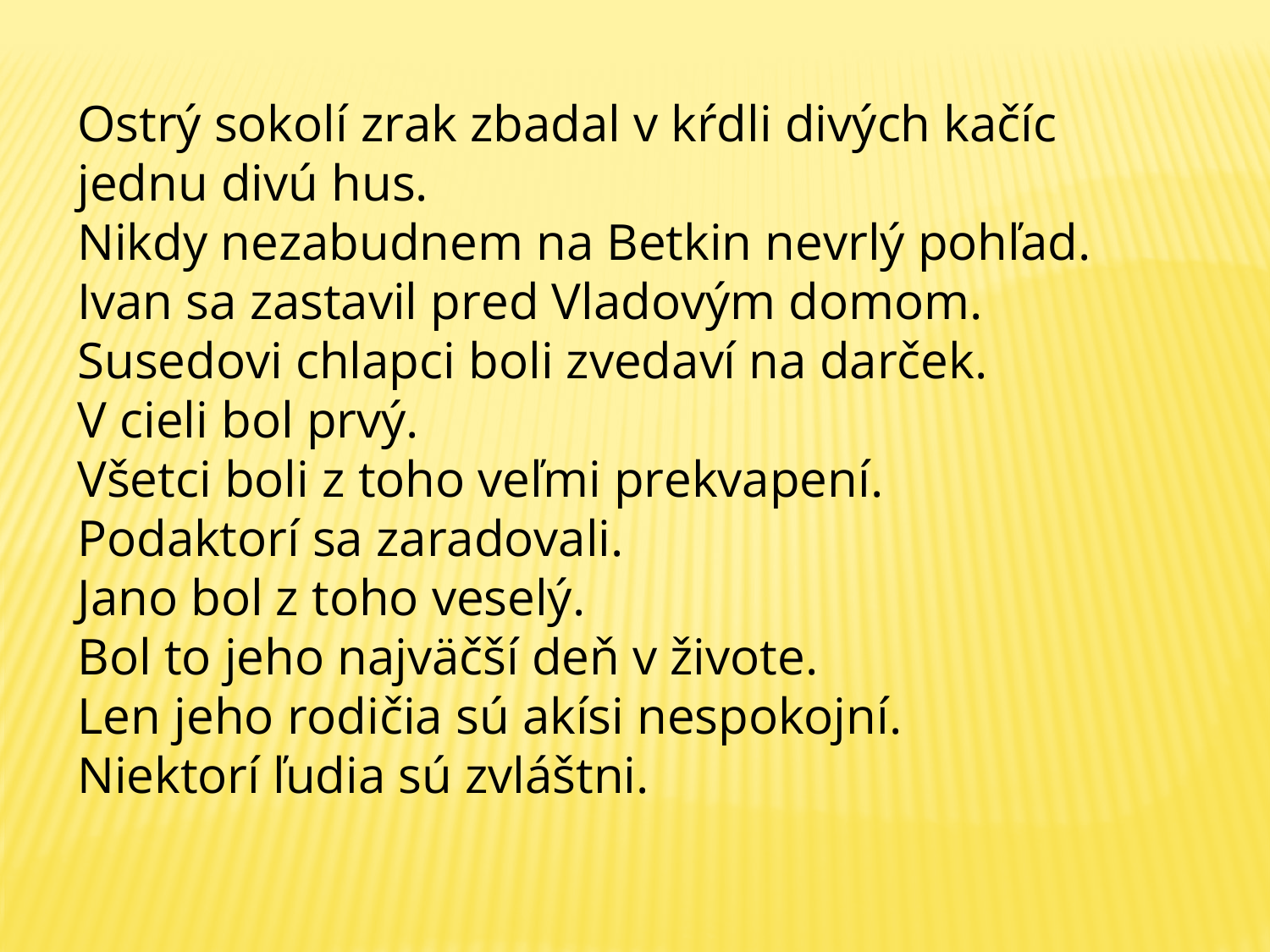

Ostrý sokolí zrak zbadal v kŕdli divých kačíc jednu divú hus.
Nikdy nezabudnem na Betkin nevrlý pohľad.
Ivan sa zastavil pred Vladovým domom. Susedovi chlapci boli zvedaví na darček.
V cieli bol prvý.
Všetci boli z toho veľmi prekvapení.
Podaktorí sa zaradovali.
Jano bol z toho veselý.
Bol to jeho najväčší deň v živote.
Len jeho rodičia sú akísi nespokojní.
Niektorí ľudia sú zvláštni.